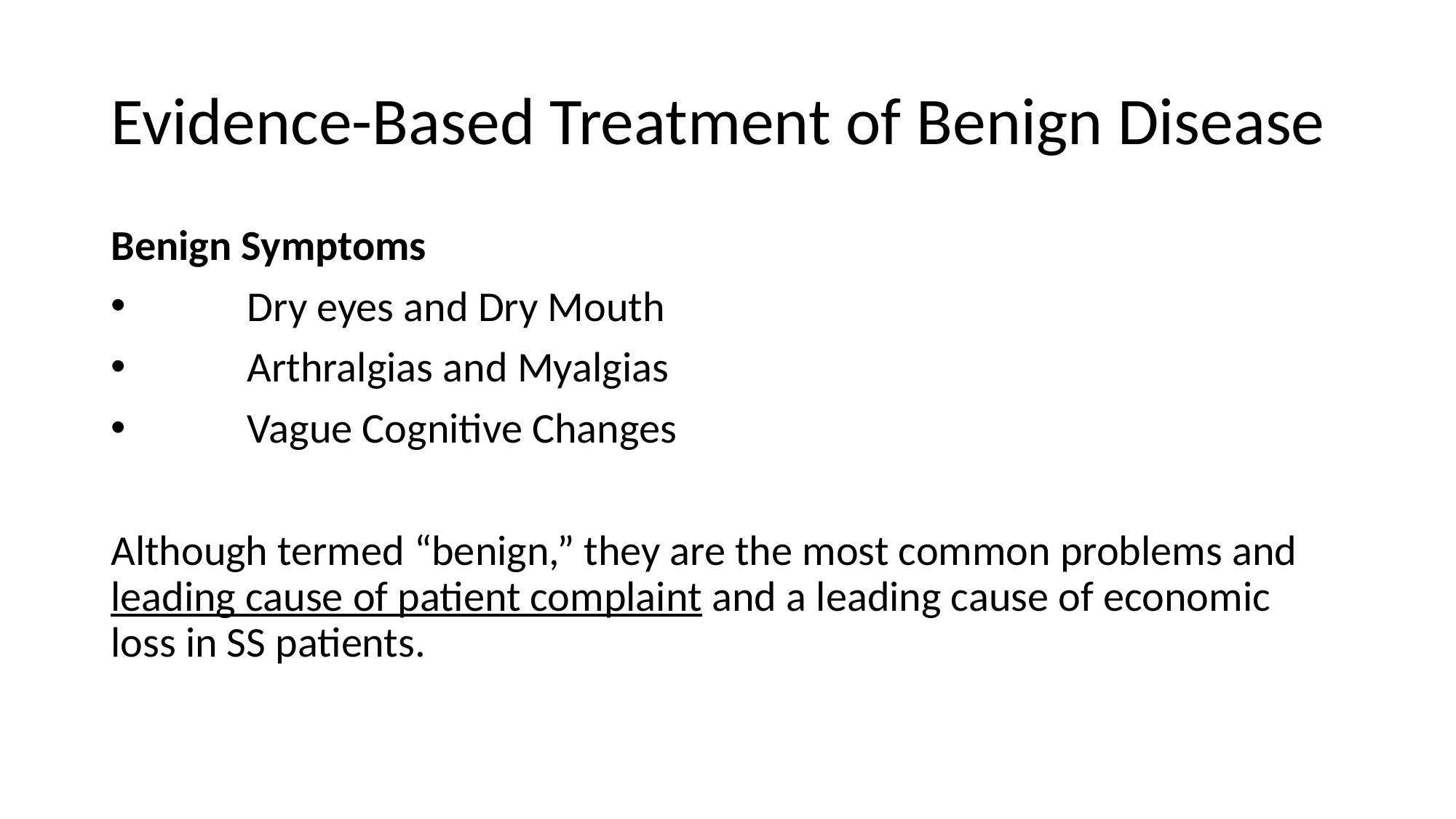

# Evidence-Based Treatment of Benign Disease
Benign Symptoms
	Dry eyes and Dry Mouth
	Arthralgias and Myalgias
	Vague Cognitive Changes

Although termed “benign,” they are the most common problems and leading cause of patient complaint and a leading cause of economic loss in SS patients.